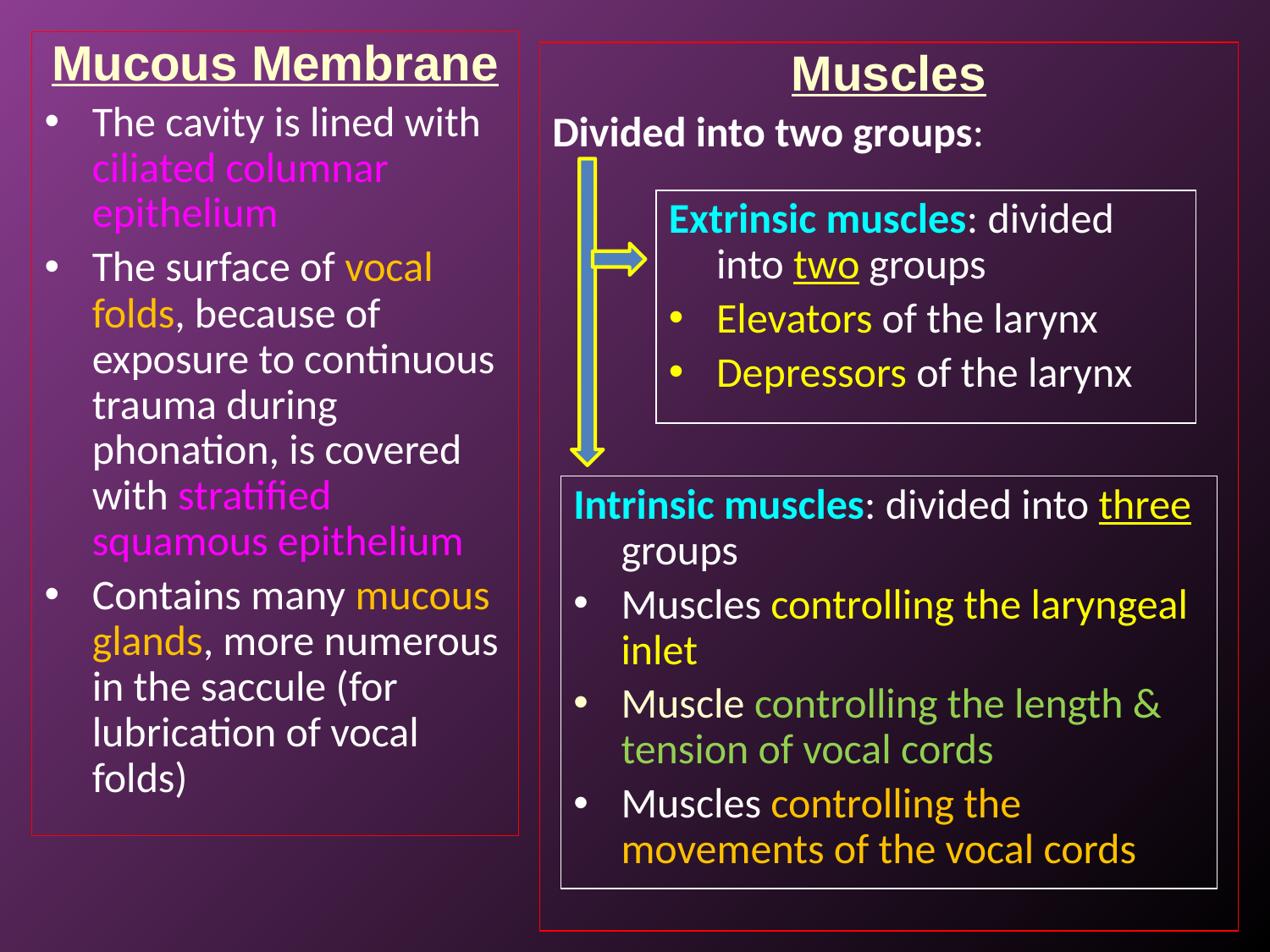

Mucous Membrane
The cavity is lined with ciliated columnar epithelium
The surface of vocal folds, because of exposure to continuous trauma during phonation, is covered with stratified squamous epithelium
Contains many mucous glands, more numerous in the saccule (for lubrication of vocal folds)
Muscles
Divided into two groups:

Extrinsic muscles: divided into two groups
Elevators of the larynx
Depressors of the larynx

Intrinsic muscles: divided into three groups
Muscles controlling the laryngeal inlet
Muscle controlling the length & tension of vocal cords
Muscles controlling the movements of the vocal cords